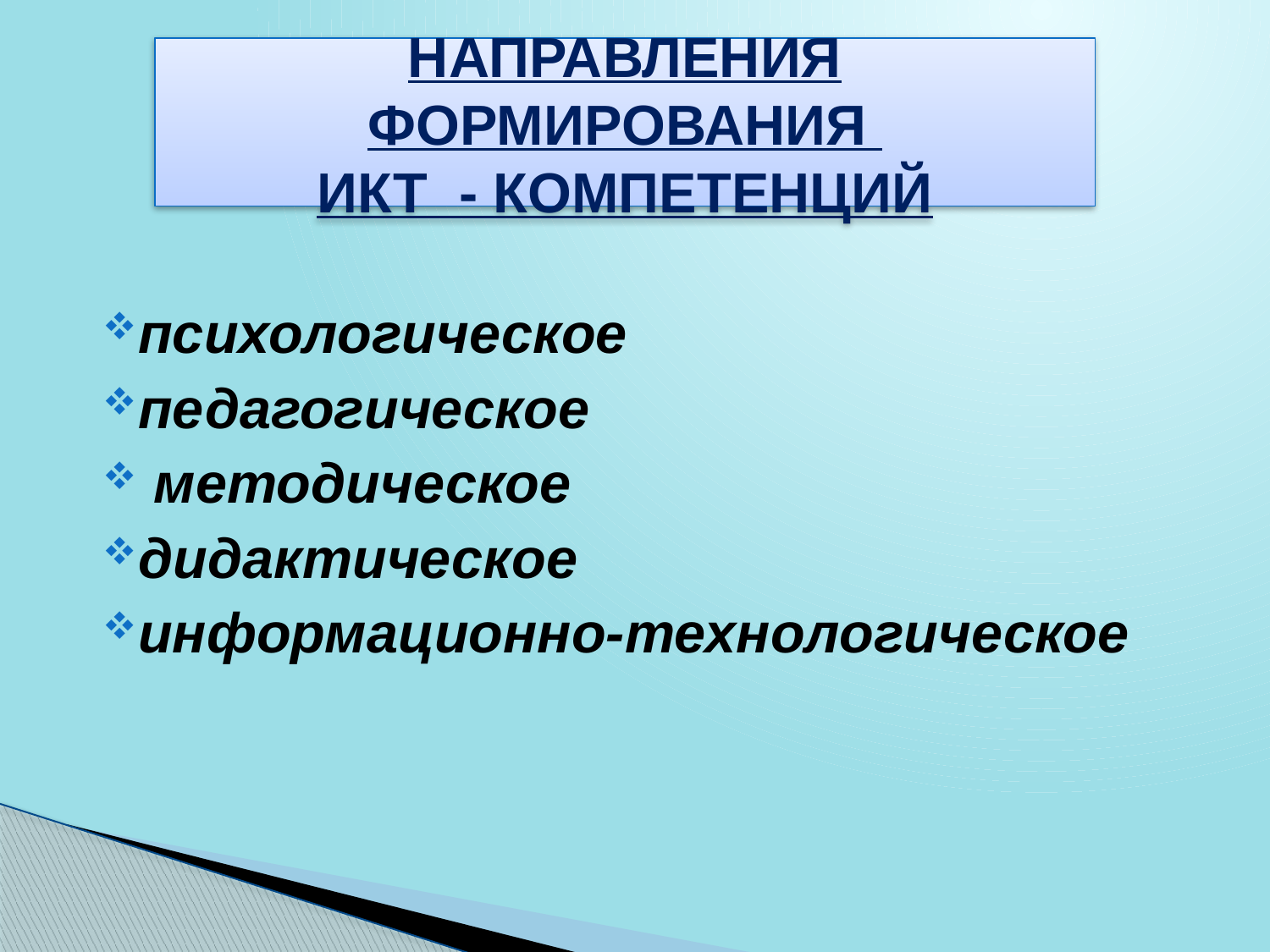

# НАПРАВЛЕНИЯ ФОРМИРОВАНИЯ ИКТ  - КОМПЕТЕНЦИЙ

психологическое
педагогическое
 методическое
дидактическое
информационно-технологическое